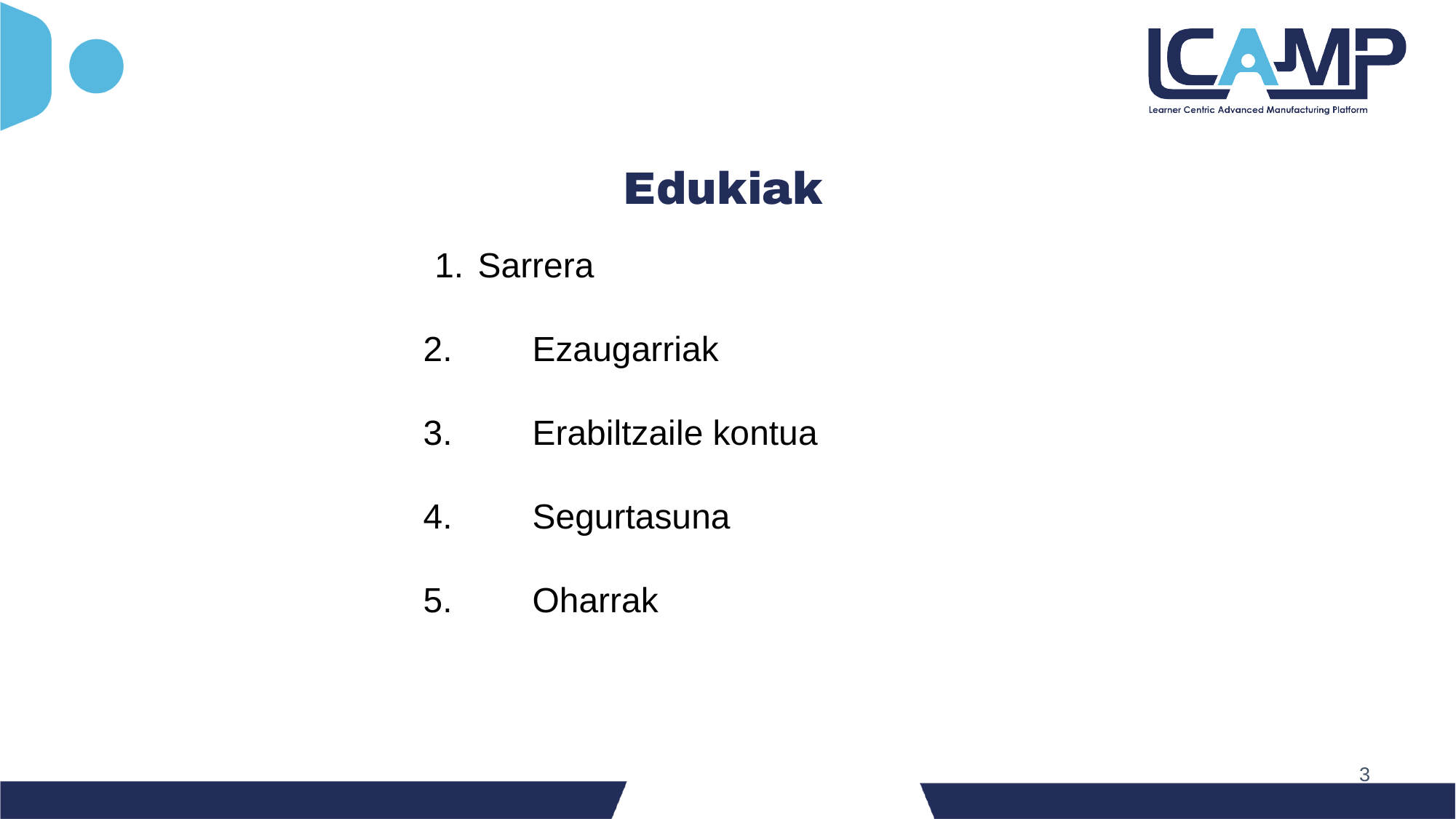

Edukiak
Sarrera

2. 	Ezaugarriak

3.	Erabiltzaile kontua

4.	Segurtasuna

5.	Oharrak
3